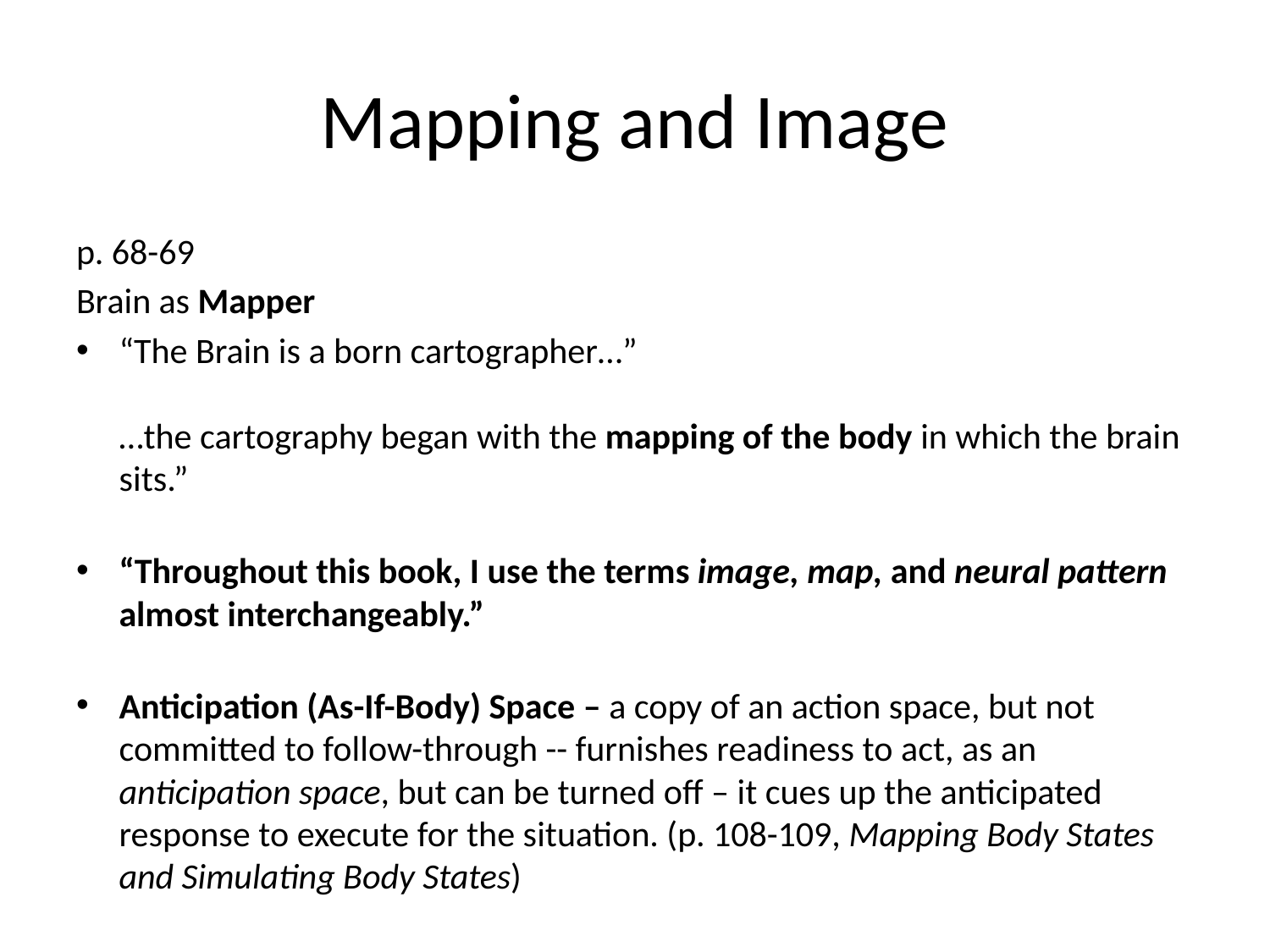

# Mapping and Image
p. 68-69
Brain as Mapper
“The Brain is a born cartographer…”
…the cartography began with the mapping of the body in which the brain sits.”
“Throughout this book, I use the terms image, map, and neural pattern almost interchangeably.”
Anticipation (As-If-Body) Space – a copy of an action space, but not committed to follow-through -- furnishes readiness to act, as an anticipation space, but can be turned off – it cues up the anticipated response to execute for the situation. (p. 108-109, Mapping Body States and Simulating Body States)